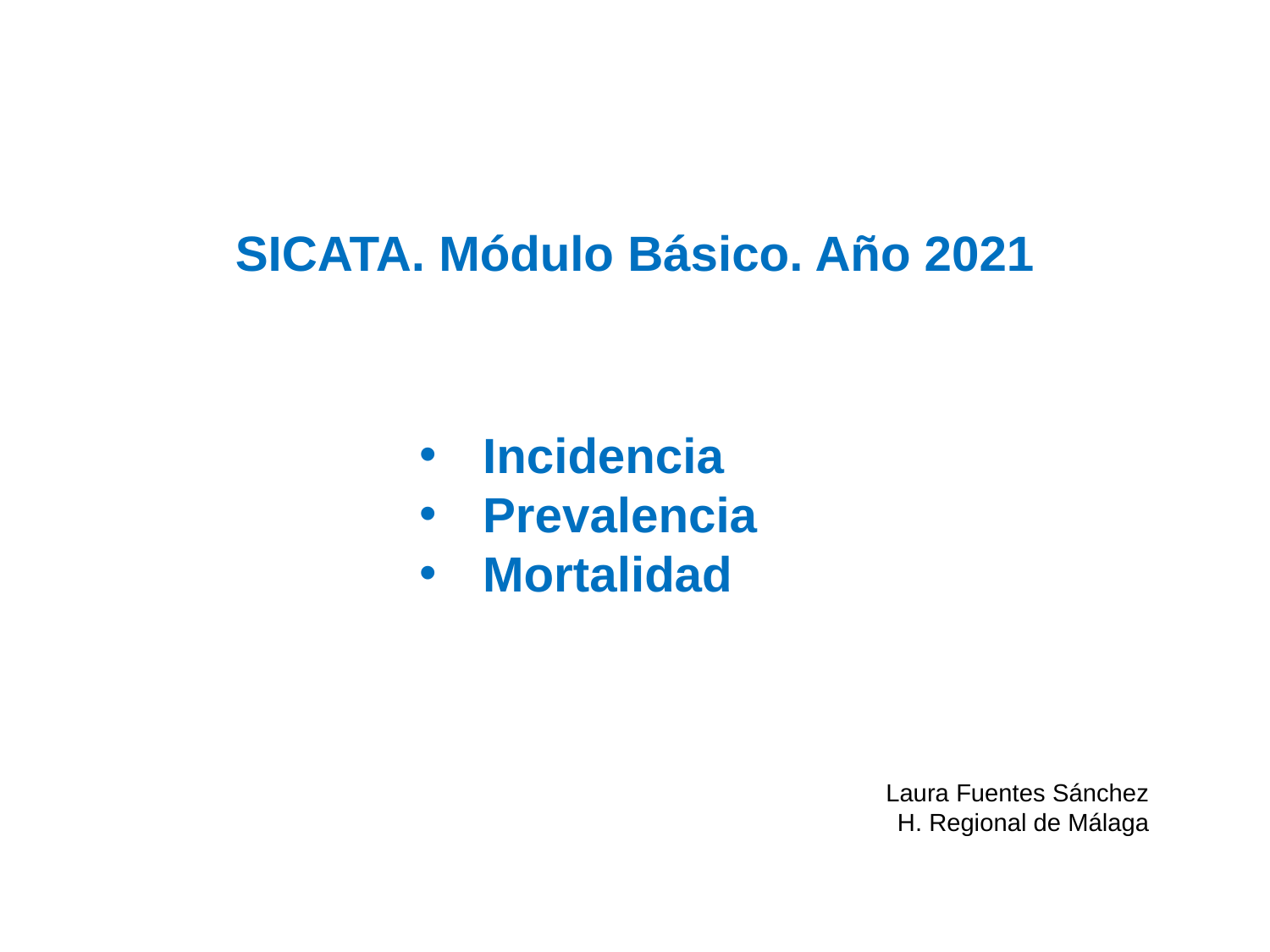

SICATA. Módulo Básico. Año 2021
Incidencia
Prevalencia
Mortalidad
Laura Fuentes Sánchez
H. Regional de Málaga